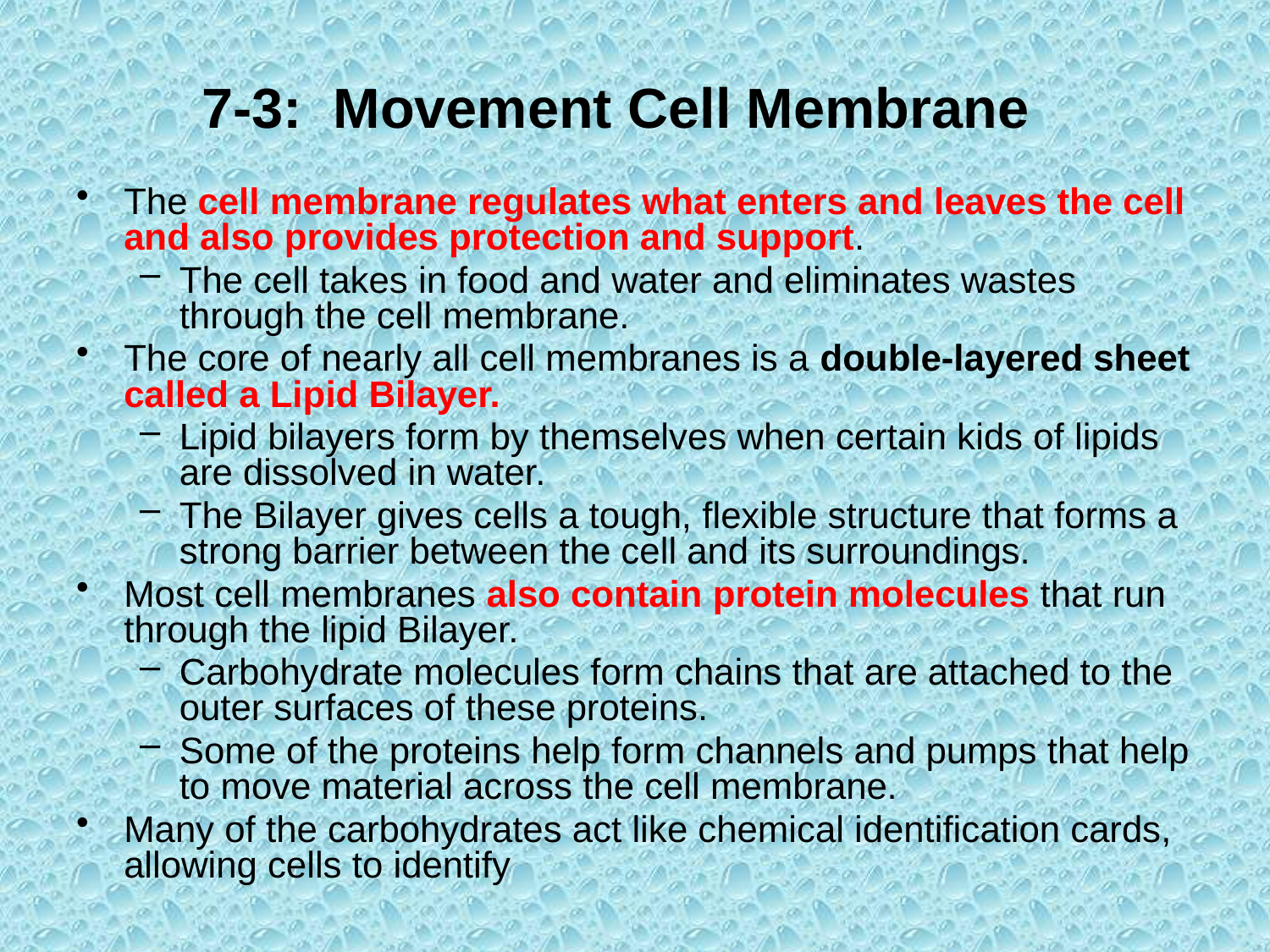

7-3:  Movement Cell Membrane
The cell membrane regulates what enters and leaves the cell and also provides protection and support.
The cell takes in food and water and eliminates wastes through the cell membrane.
The core of nearly all cell membranes is a double-layered sheet called a Lipid Bilayer.
Lipid bilayers form by themselves when certain kids of lipids are dissolved in water.
The Bilayer gives cells a tough, flexible structure that forms a strong barrier between the cell and its surroundings.
Most cell membranes also contain protein molecules that run through the lipid Bilayer.
Carbohydrate molecules form chains that are attached to the outer surfaces of these proteins.
Some of the proteins help form channels and pumps that help to move material across the cell membrane.
Many of the carbohydrates act like chemical identification cards, allowing cells to identify